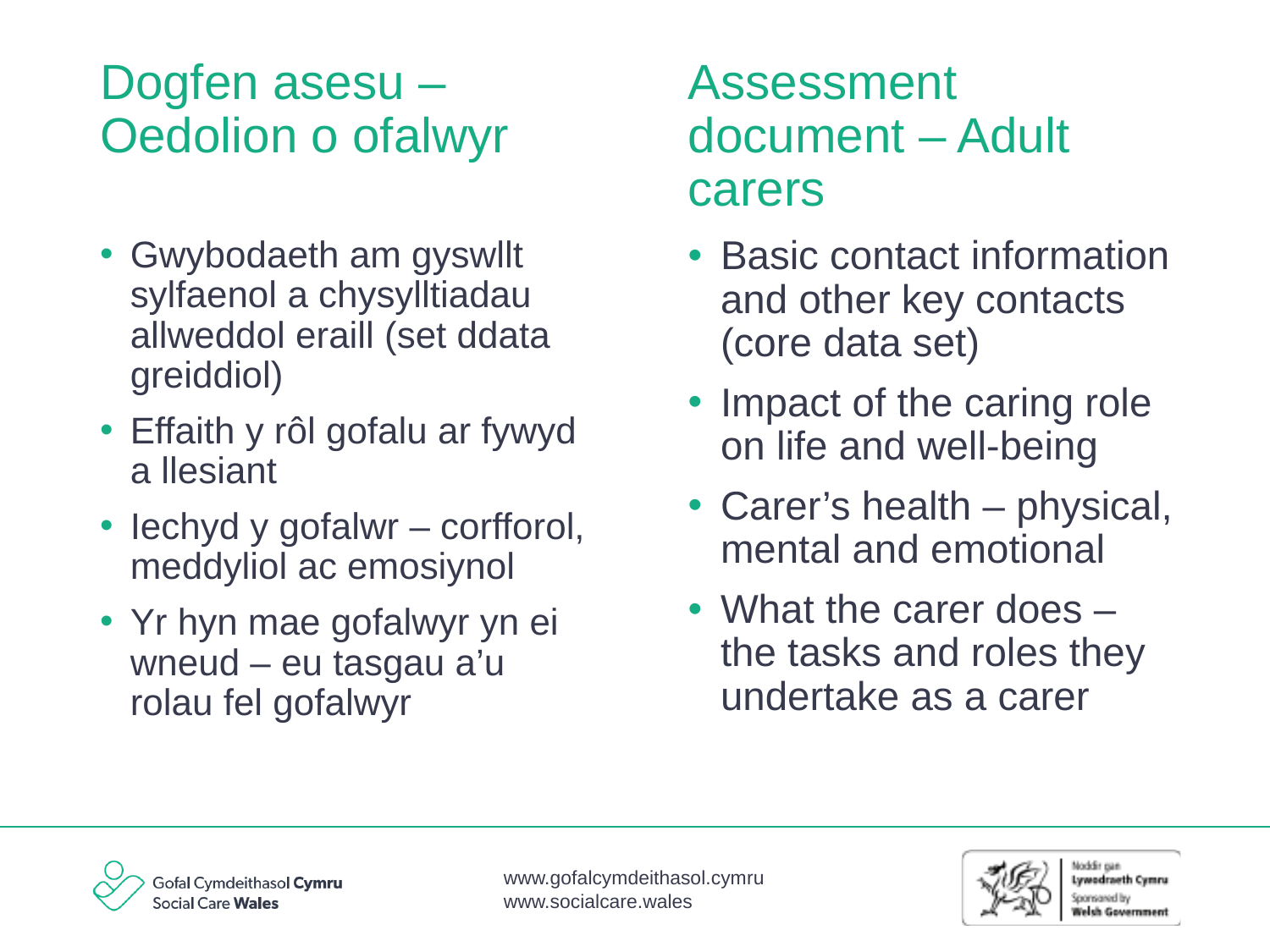

Assessment document – Adult carers

# Dogfen asesu – Oedolion o ofalwyr
Gwybodaeth am gyswllt sylfaenol a chysylltiadau allweddol eraill (set ddata greiddiol)
Effaith y rôl gofalu ar fywyd a llesiant
Iechyd y gofalwr – corfforol, meddyliol ac emosiynol
Yr hyn mae gofalwyr yn ei wneud – eu tasgau a’u rolau fel gofalwyr

Basic contact information and other key contacts (core data set)
Impact of the caring role on life and well-being
Carer’s health – physical, mental and emotional
What the carer does – the tasks and roles they undertake as a carer